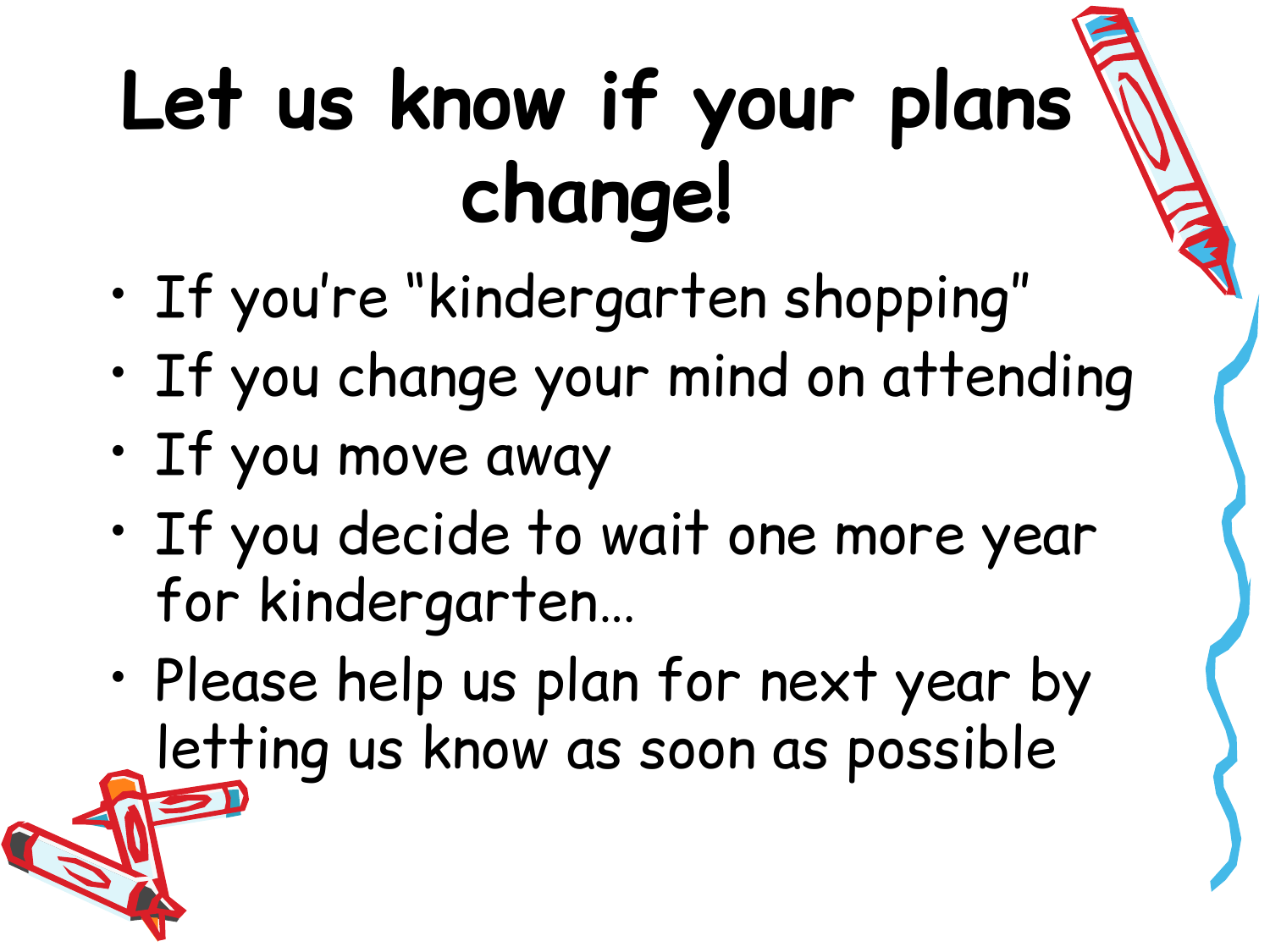

# Let us know if your plans change!
If you’re “kindergarten shopping”
If you change your mind on attending
If you move away
If you decide to wait one more year for kindergarten…
Please help us plan for next year by letting us know as soon as possible